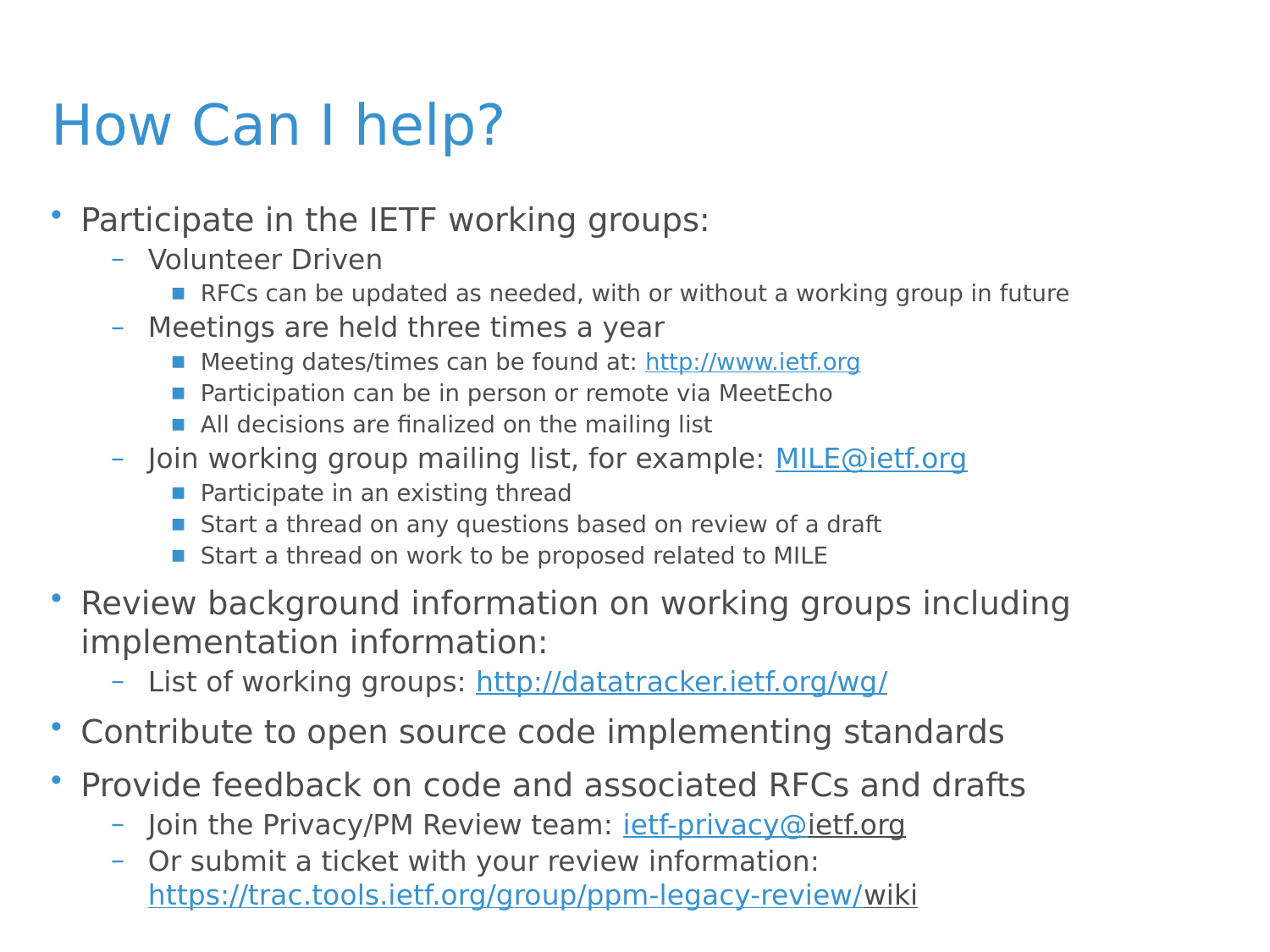

# How Can I help?
Participate in the IETF working groups:
Volunteer Driven
RFCs can be updated as needed, with or without a working group in future
Meetings are held three times a year
Meeting dates/times can be found at: http://www.ietf.org
Participation can be in person or remote via MeetEcho
All decisions are finalized on the mailing list
Join working group mailing list, for example: MILE@ietf.org
Participate in an existing thread
Start a thread on any questions based on review of a draft
Start a thread on work to be proposed related to MILE
Review background information on working groups including implementation information:
List of working groups: http://datatracker.ietf.org/wg/
Contribute to open source code implementing standards
Provide feedback on code and associated RFCs and drafts
Join the Privacy/PM Review team: ietf-privacy@ietf.org
Or submit a ticket with your review information: https://trac.tools.ietf.org/group/ppm-legacy-review/wiki